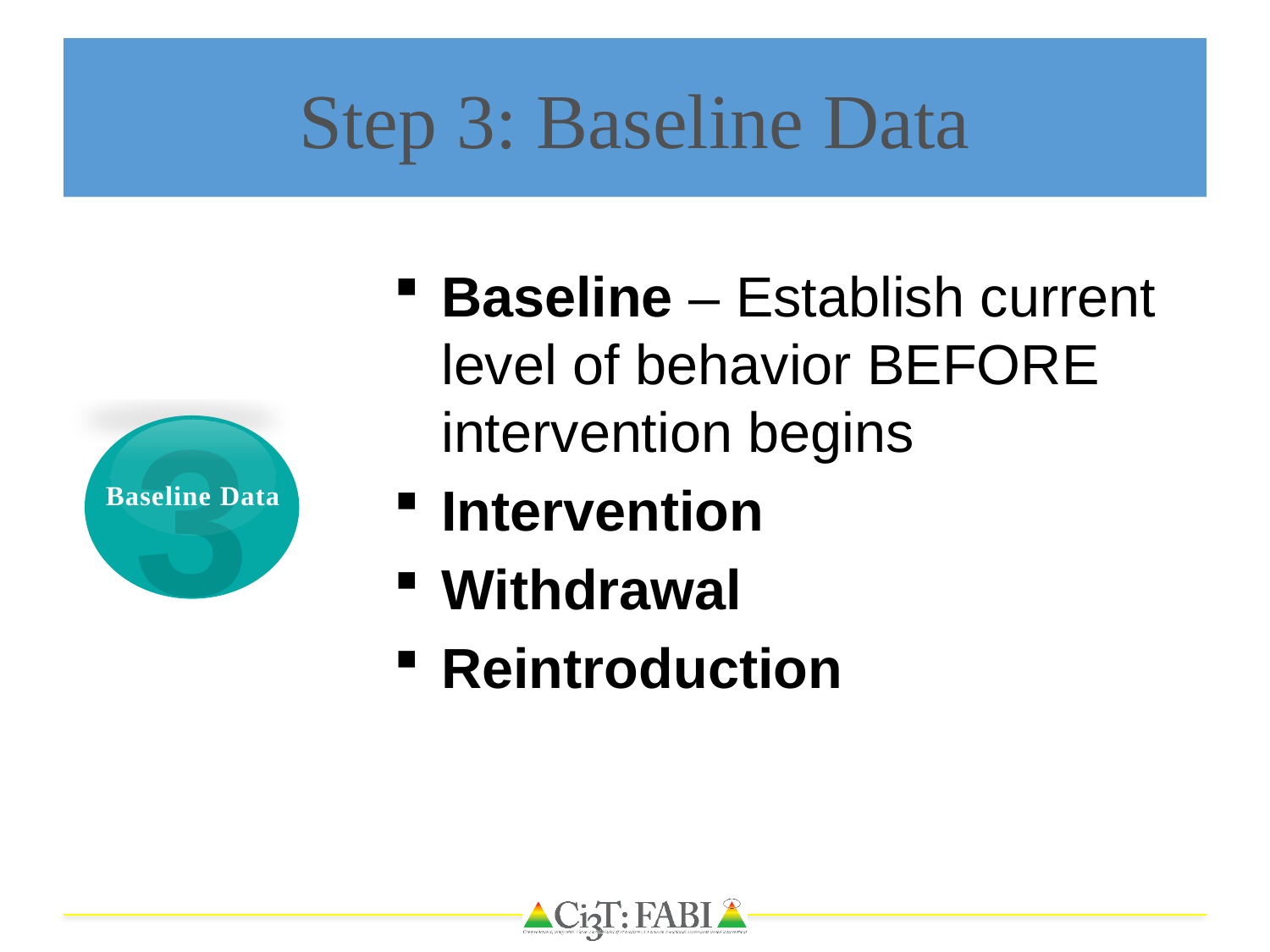

# Step 3: Baseline Data
Baseline – Establish current level of behavior BEFORE intervention begins
Intervention
Withdrawal
Reintroduction
3

Baseline Data